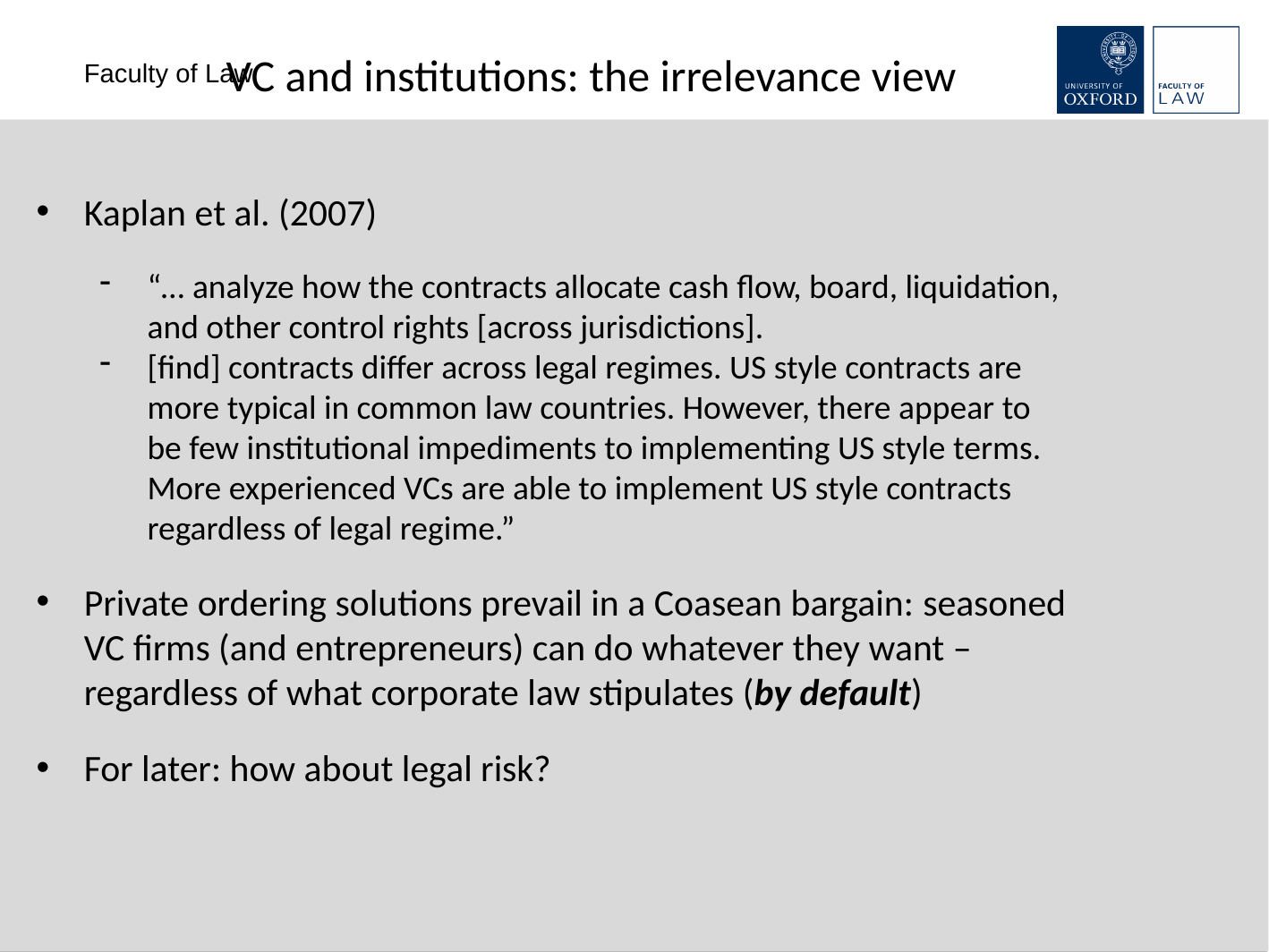

VC and institutions: the irrelevance view
Kaplan et al. (2007)
“… analyze how the contracts allocate cash flow, board, liquidation, and other control rights [across jurisdictions].
[find] contracts differ across legal regimes. US style contracts are more typical in common law countries. However, there appear to be few institutional impediments to implementing US style terms. More experienced VCs are able to implement US style contracts regardless of legal regime.”
Private ordering solutions prevail in a Coasean bargain: seasoned VC firms (and entrepreneurs) can do whatever they want – regardless of what corporate law stipulates (by default)
For later: how about legal risk?